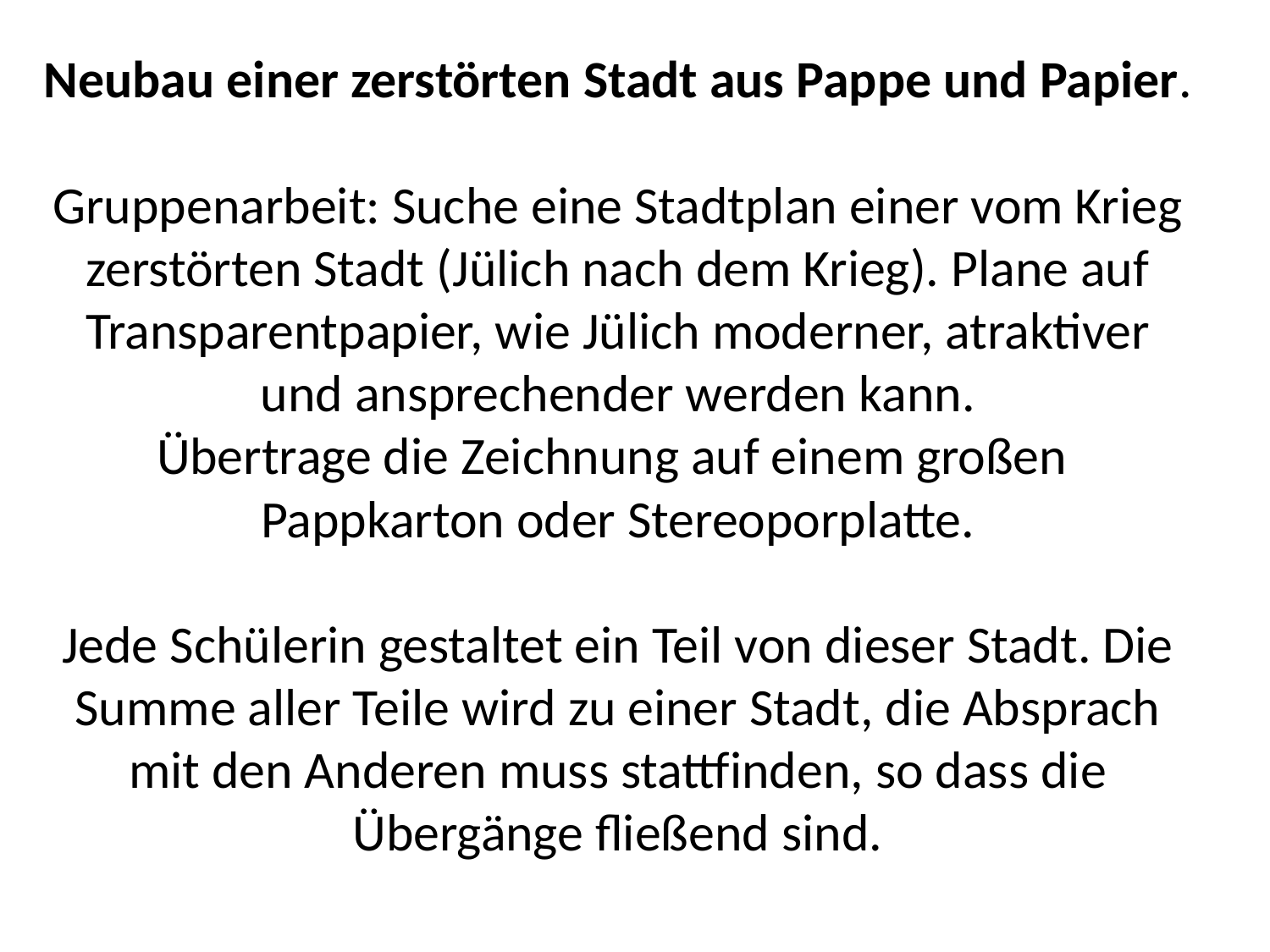

# Neubau einer zerstörten Stadt aus Pappe und Papier. Gruppenarbeit: Suche eine Stadtplan einer vom Krieg zerstörten Stadt (Jülich nach dem Krieg). Plane auf Transparentpapier, wie Jülich moderner, atraktiver und ansprechender werden kann. Übertrage die Zeichnung auf einem großen  Pappkarton oder Stereoporplatte. Jede Schülerin gestaltet ein Teil von dieser Stadt. Die Summe aller Teile wird zu einer Stadt, die Absprach mit den Anderen muss stattfinden, so dass die Übergänge fließend sind.